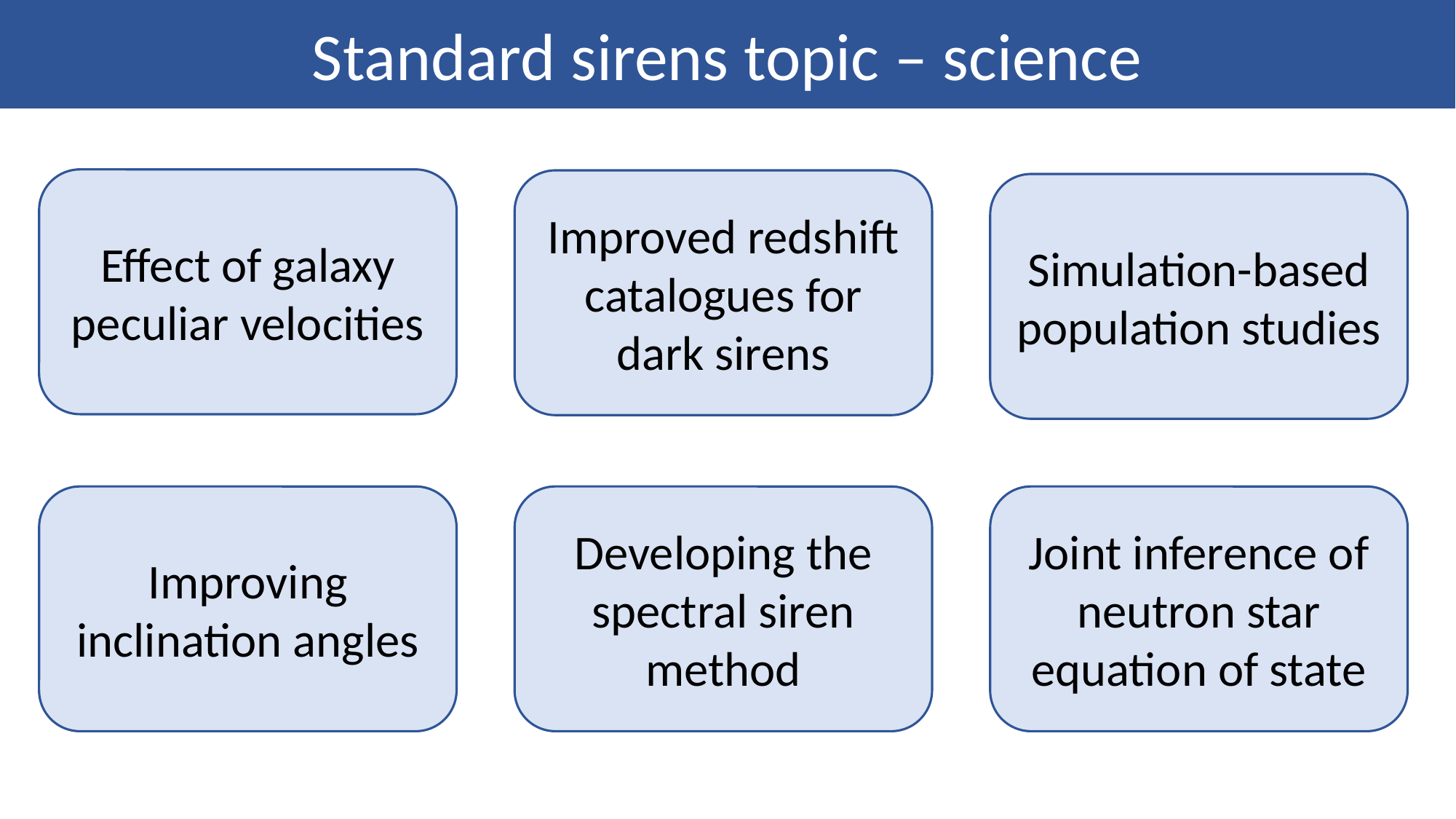

Standard sirens topic – science
Effect of galaxy peculiar velocities
Improved redshift catalogues for dark sirens
Simulation-based population studies
Developing the spectral siren method
Joint inference of neutron star equation of state
Improving inclination angles